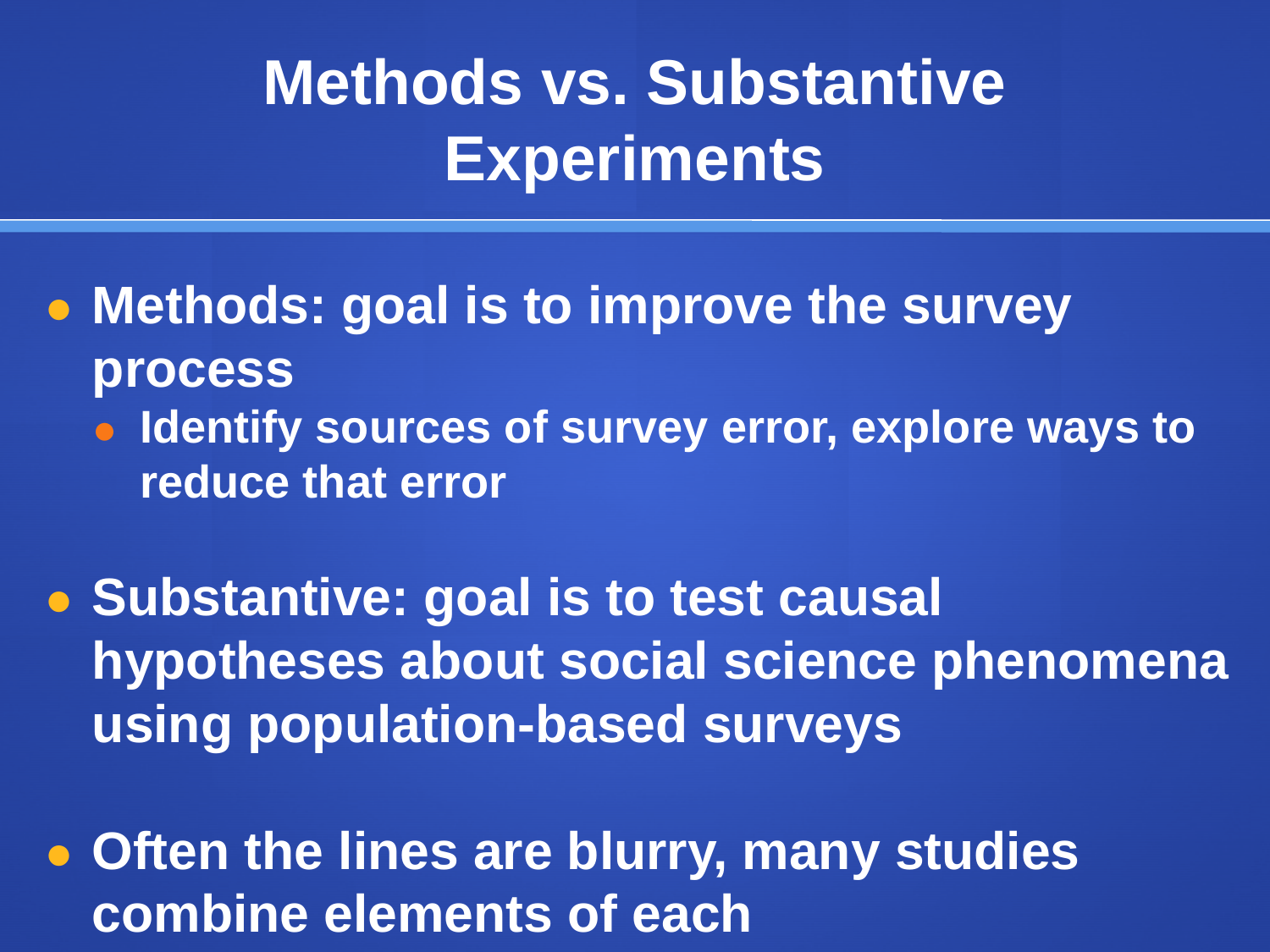

# Methods vs. Substantive Experiments
Methods: goal is to improve the survey process
Identify sources of survey error, explore ways to reduce that error

Substantive: goal is to test causal hypotheses about social science phenomena using population-based surveys

Often the lines are blurry, many studies combine elements of each